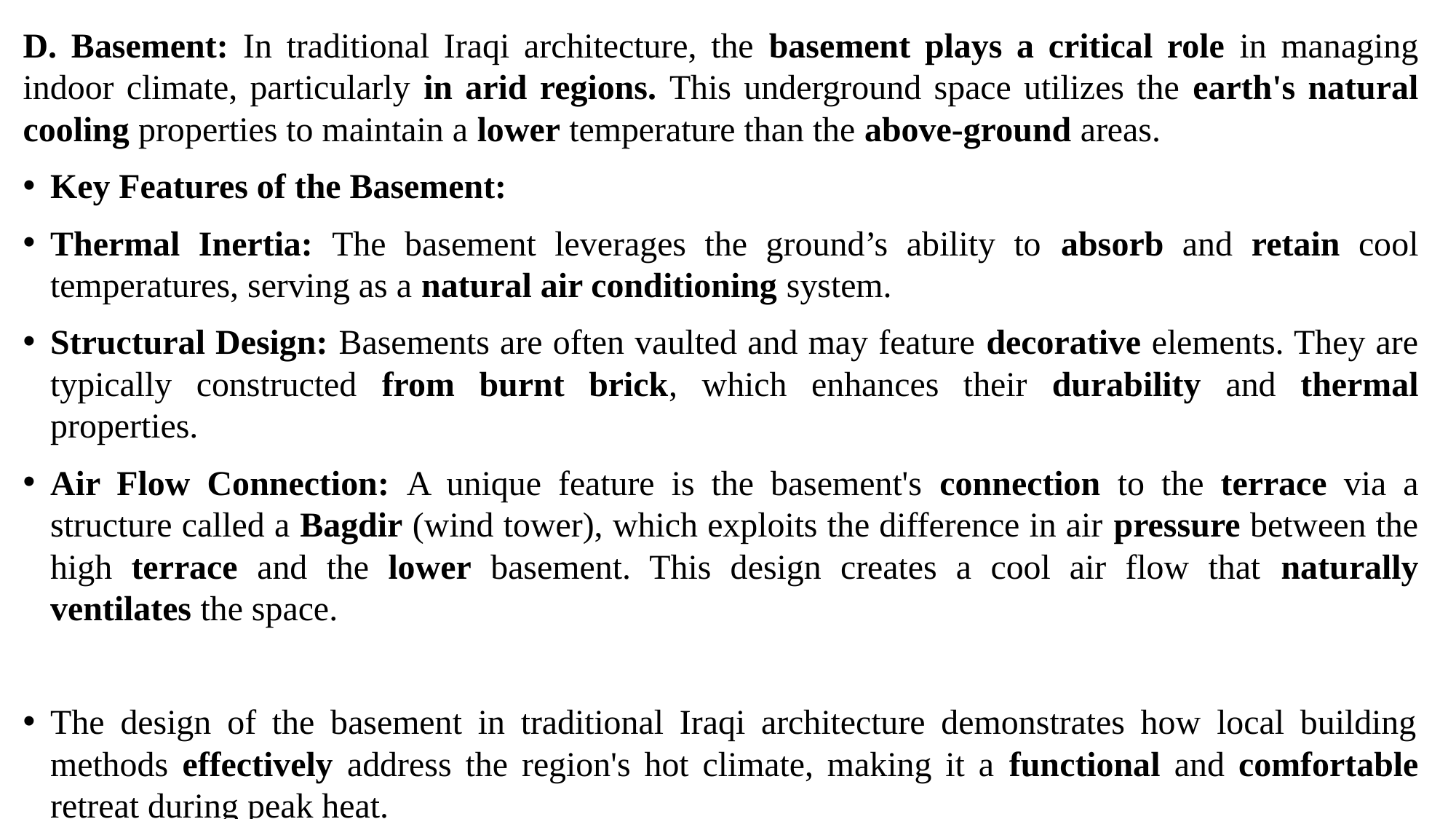

D. Basement: In traditional Iraqi architecture, the basement plays a critical role in managing indoor climate, particularly in arid regions. This underground space utilizes the earth's natural cooling properties to maintain a lower temperature than the above-ground areas.
Key Features of the Basement:
Thermal Inertia: The basement leverages the ground’s ability to absorb and retain cool temperatures, serving as a natural air conditioning system.
Structural Design: Basements are often vaulted and may feature decorative elements. They are typically constructed from burnt brick, which enhances their durability and thermal properties.
Air Flow Connection: A unique feature is the basement's connection to the terrace via a structure called a Bagdir (wind tower), which exploits the difference in air pressure between the high terrace and the lower basement. This design creates a cool air flow that naturally ventilates the space.

The design of the basement in traditional Iraqi architecture demonstrates how local building methods effectively address the region's hot climate, making it a functional and comfortable retreat during peak heat.